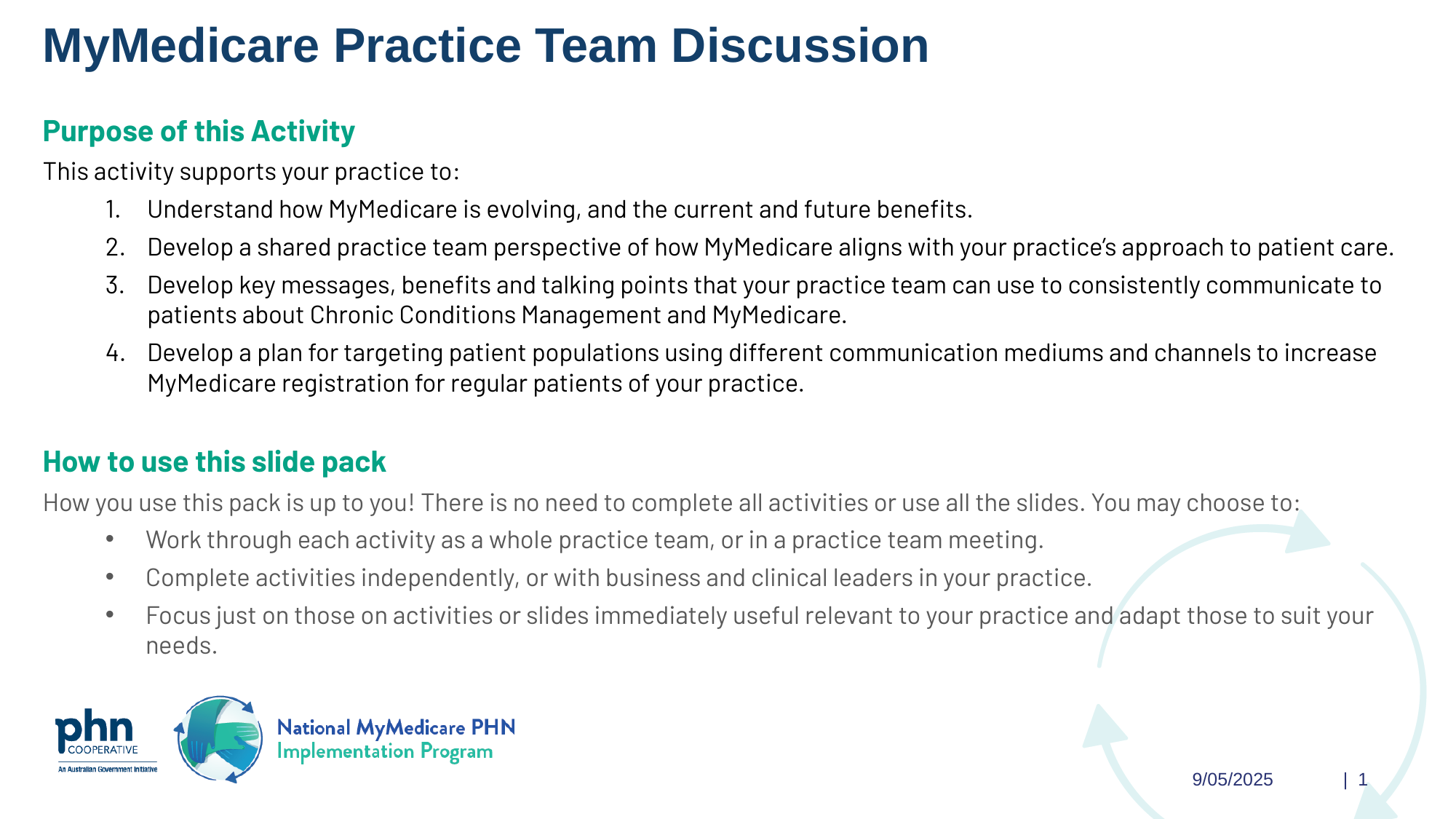

# MyMedicare Practice Team Discussion
Purpose of this Activity
This activity supports your practice to:
Understand how MyMedicare is evolving, and the current and future benefits.
Develop a shared practice team perspective of how MyMedicare aligns with your practice’s approach to patient care.
Develop key messages, benefits and talking points that your practice team can use to consistently communicate to patients about Chronic Conditions Management and MyMedicare.
Develop a plan for targeting patient populations using different communication mediums and channels to increase MyMedicare registration for regular patients of your practice.

How to use this slide pack
How you use this pack is up to you! There is no need to complete all activities or use all the slides. You may choose to:
Work through each activity as a whole practice team, or in a practice team meeting.
Complete activities independently, or with business and clinical leaders in your practice.
Focus just on those on activities or slides immediately useful relevant to your practice and adapt those to suit your needs.
9/05/2025
|  1